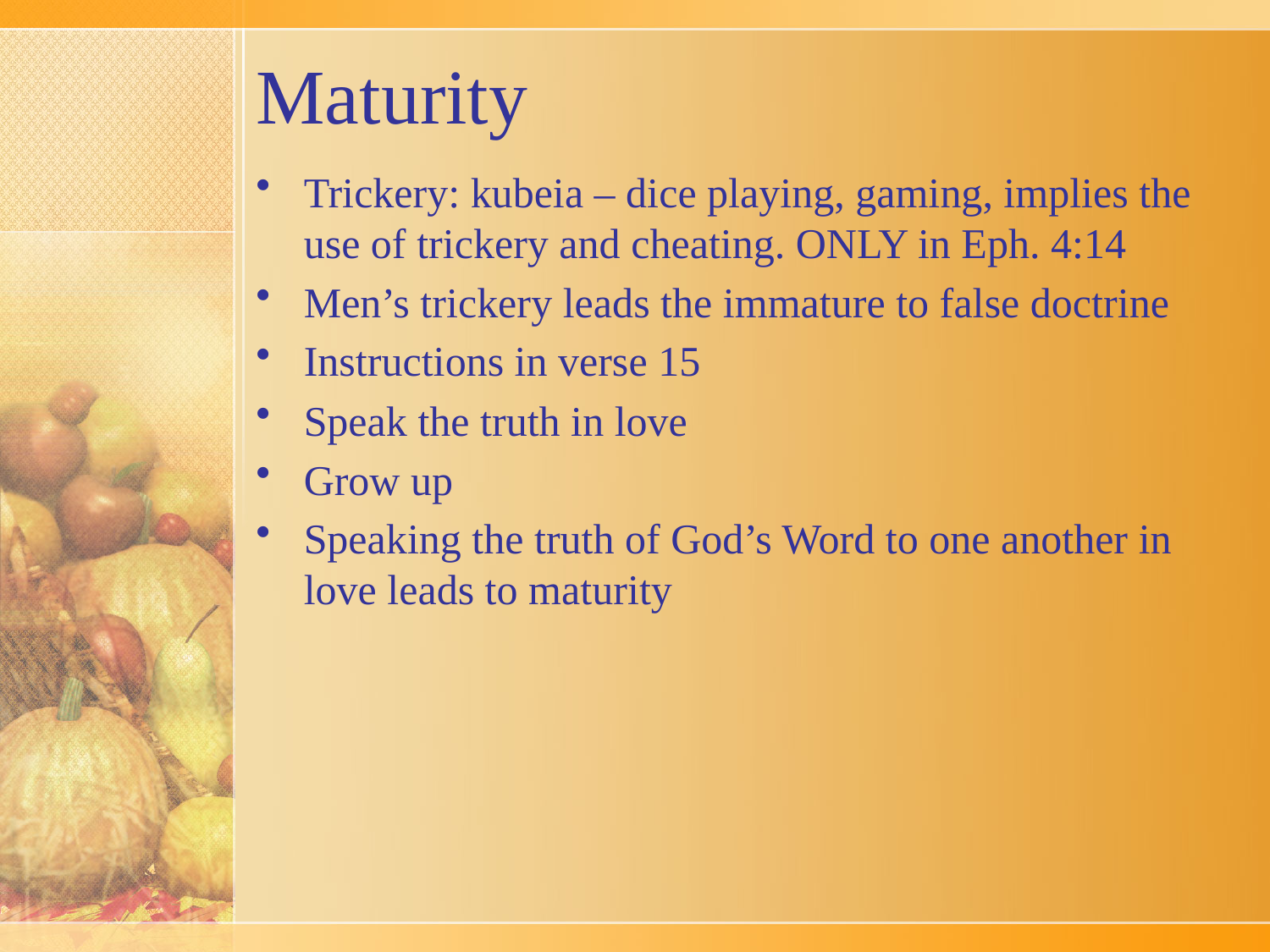

# Maturity
Trickery: kubeia – dice playing, gaming, implies the use of trickery and cheating. ONLY in Eph. 4:14
Men’s trickery leads the immature to false doctrine
Instructions in verse 15
Speak the truth in love
Grow up
Speaking the truth of God’s Word to one another in love leads to maturity